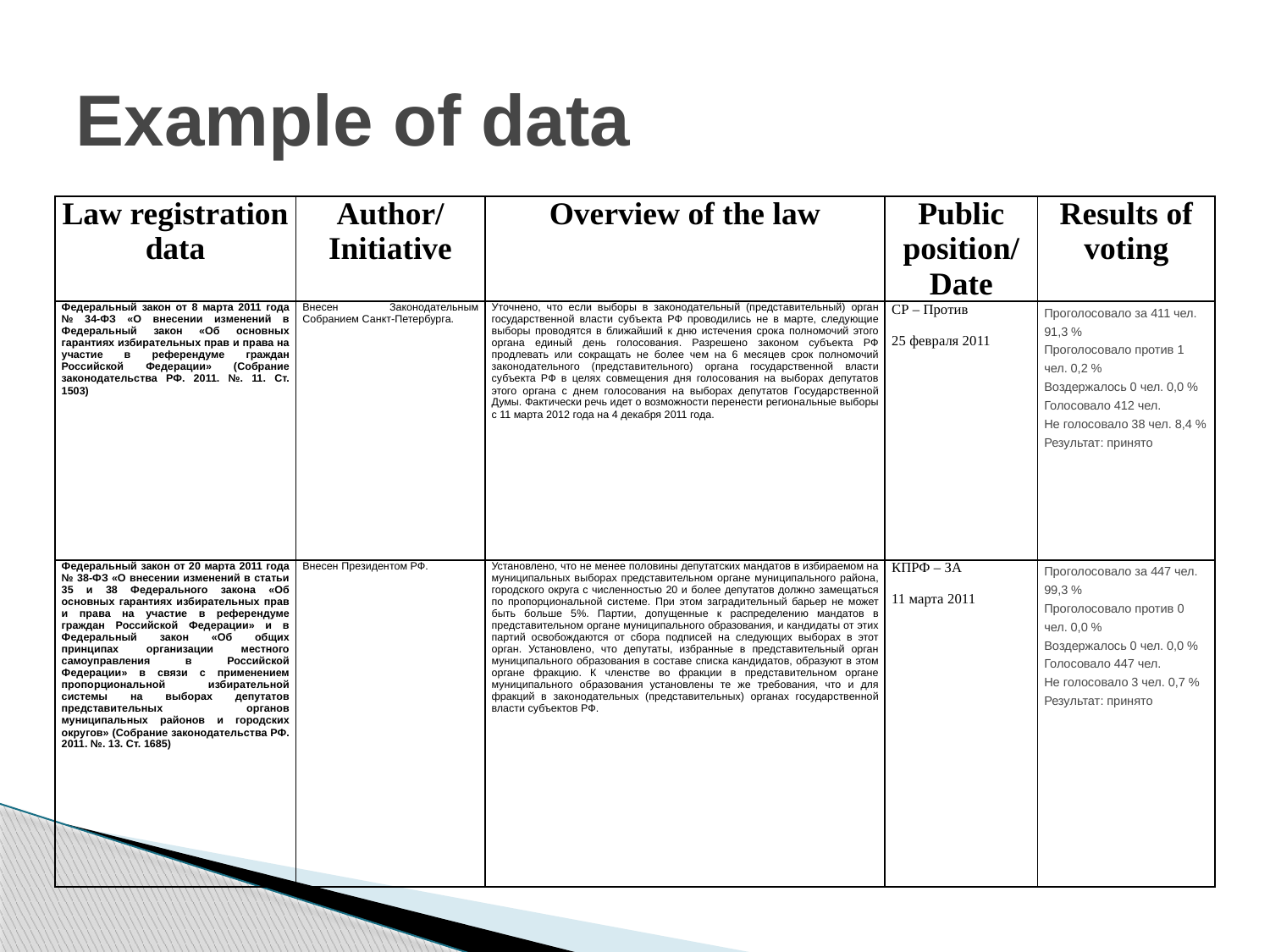

# Example of data
| Law registration data | Author/ Initiative | Overview of the law | Public position/ Date | Results of voting |
| --- | --- | --- | --- | --- |
| Федеральный закон от 8 марта 2011 года № 34-ФЗ «О внесении изменений в Федеральный закон «Об основных гарантиях избирательных прав и права на участие в референдуме граждан Российской Федерации» (Собрание законодательства РФ. 2011. №. 11. Ст. 1503) | Внесен Законодательным Собранием Санкт-Петербурга. | Уточнено, что если выборы в законодательный (представительный) орган государственной власти субъекта РФ проводились не в марте, следующие выборы проводятся в ближайший к дню истечения срока полномочий этого органа единый день голосования. Разрешено законом субъекта РФ продлевать или сокращать не более чем на 6 месяцев срок полномочий законодательного (представительного) органа государственной власти субъекта РФ в целях совмещения дня голосования на выборах депутатов этого органа с днем голосования на выборах депутатов Государственной Думы. Фактически речь идет о возможности перенести региональные выборы с 11 марта 2012 года на 4 декабря 2011 года. | СР – Против   25 февраля 2011 | Проголосовало за 411 чел. 91,3 % Проголосовало против 1 чел. 0,2 % Воздержалось 0 чел. 0,0 % Голосовало 412 чел. Не голосовало 38 чел. 8,4 % Результат: принято |
| Федеральный закон от 20 марта 2011 года № 38-ФЗ «О внесении изменений в статьи 35 и 38 Федерального закона «Об основных гарантиях избирательных прав и права на участие в референдуме граждан Российской Федерации» и в Федеральный закон «Об общих принципах организации местного самоуправления в Российской Федерации» в связи с применением пропорциональной избирательной системы на выборах депутатов представительных органов муниципальных районов и городских округов» (Собрание законодательства РФ. 2011. №. 13. Ст. 1685) | Внесен Президентом РФ. | Установлено, что не менее половины депутатских мандатов в избираемом на муниципальных выборах представительном органе муниципального района, городского округа с численностью 20 и более депутатов должно замещаться по пропорциональной системе. При этом заградительный барьер не может быть больше 5%. Партии, допущенные к распределению мандатов в представительном органе муниципального образования, и кандидаты от этих партий освобождаются от сбора подписей на следующих выборах в этот орган. Установлено, что депутаты, избранные в представительный орган муниципального образования в составе списка кандидатов, образуют в этом органе фракцию. К членстве во фракции в представительном органе муниципального образования установлены те же требования, что и для фракций в законодательных (представительных) органах государственной власти субъектов РФ. | КПРФ – ЗА   11 марта 2011 | Проголосовало за 447 чел. 99,3 % Проголосовало против 0 чел. 0,0 % Воздержалось 0 чел. 0,0 % Голосовало 447 чел. Не голосовало 3 чел. 0,7 % Результат: принято |